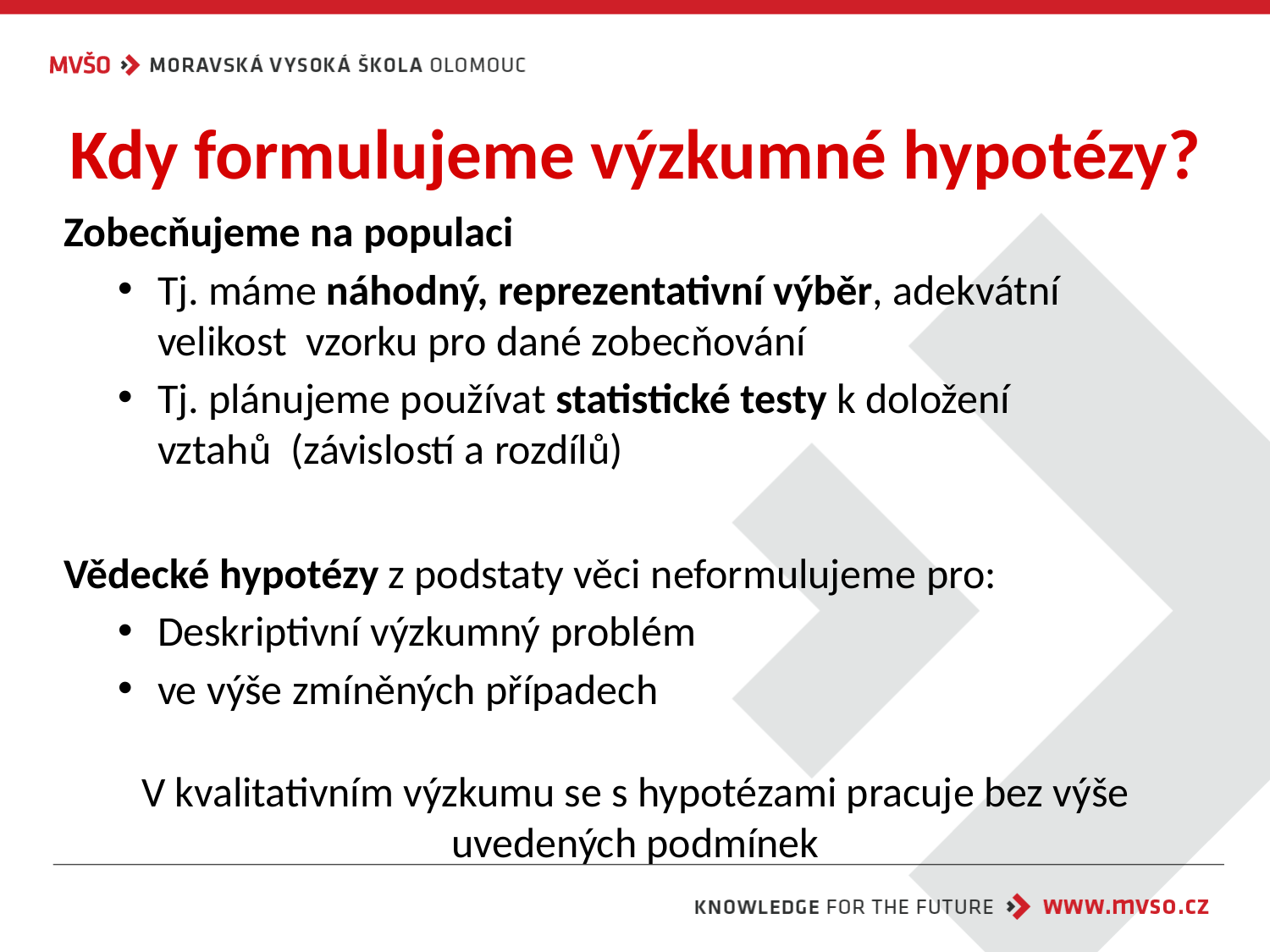

# Kdy formulujeme výzkumné hypotézy?
Zobecňujeme na populaci
Tj. máme náhodný, reprezentativní výběr, adekvátní velikost  vzorku pro dané zobecňování
Tj. plánujeme používat statistické testy k doložení vztahů  (závislostí a rozdílů)

Vědecké hypotézy z podstaty věci neformulujeme pro:
Deskriptivní výzkumný problém
ve výše zmíněných případech

V kvalitativním výzkumu se s hypotézami pracuje bez výše uvedených podmínek